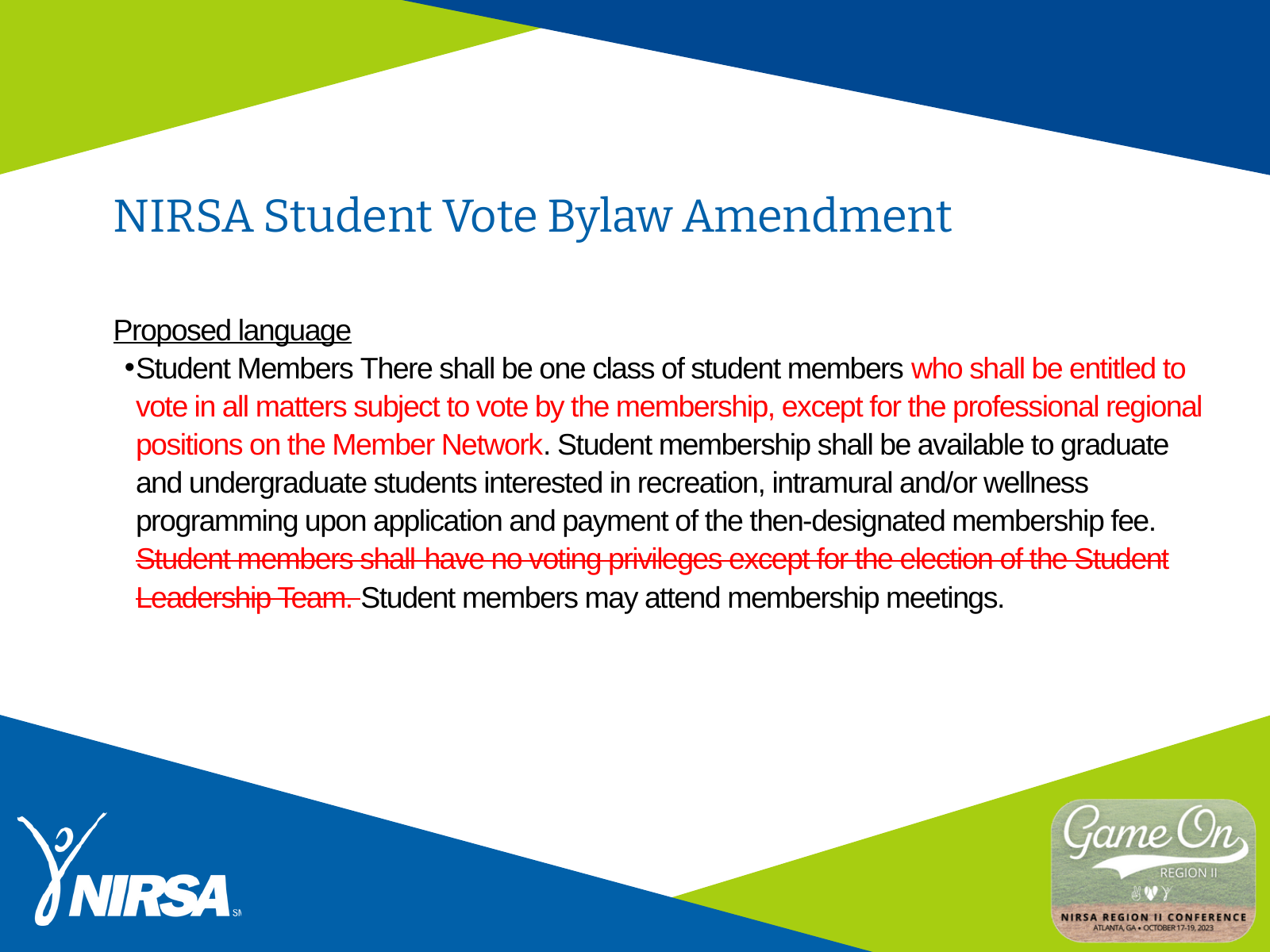

NIRSA Student Vote Bylaw Amendment
Proposed language
Student Members There shall be one class of student members who shall be entitled to vote in all matters subject to vote by the membership, except for the professional regional positions on the Member Network. Student membership shall be available to graduate and undergraduate students interested in recreation, intramural and/or wellness programming upon application and payment of the then-designated membership fee. Student members shall have no voting privileges except for the election of the Student Leadership Team. Student members may attend membership meetings.